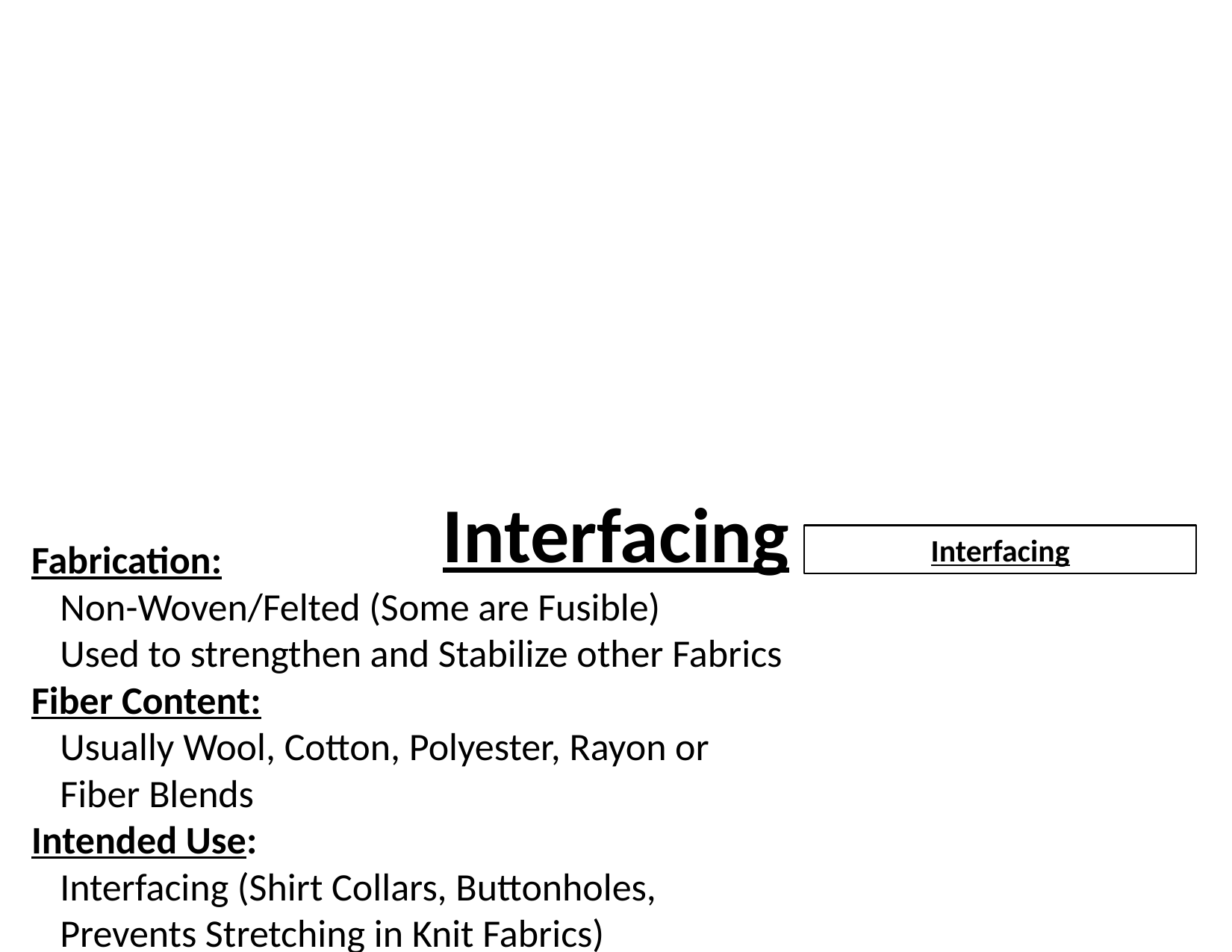

Interfacing
Interfacing
Fabrication:
Non-Woven/Felted (Some are Fusible)
Used to strengthen and Stabilize other Fabrics
Fiber Content:
Usually Wool, Cotton, Polyester, Rayon or Fiber Blends
Intended Use:
Interfacing (Shirt Collars, Buttonholes, Prevents Stretching in Knit Fabrics)